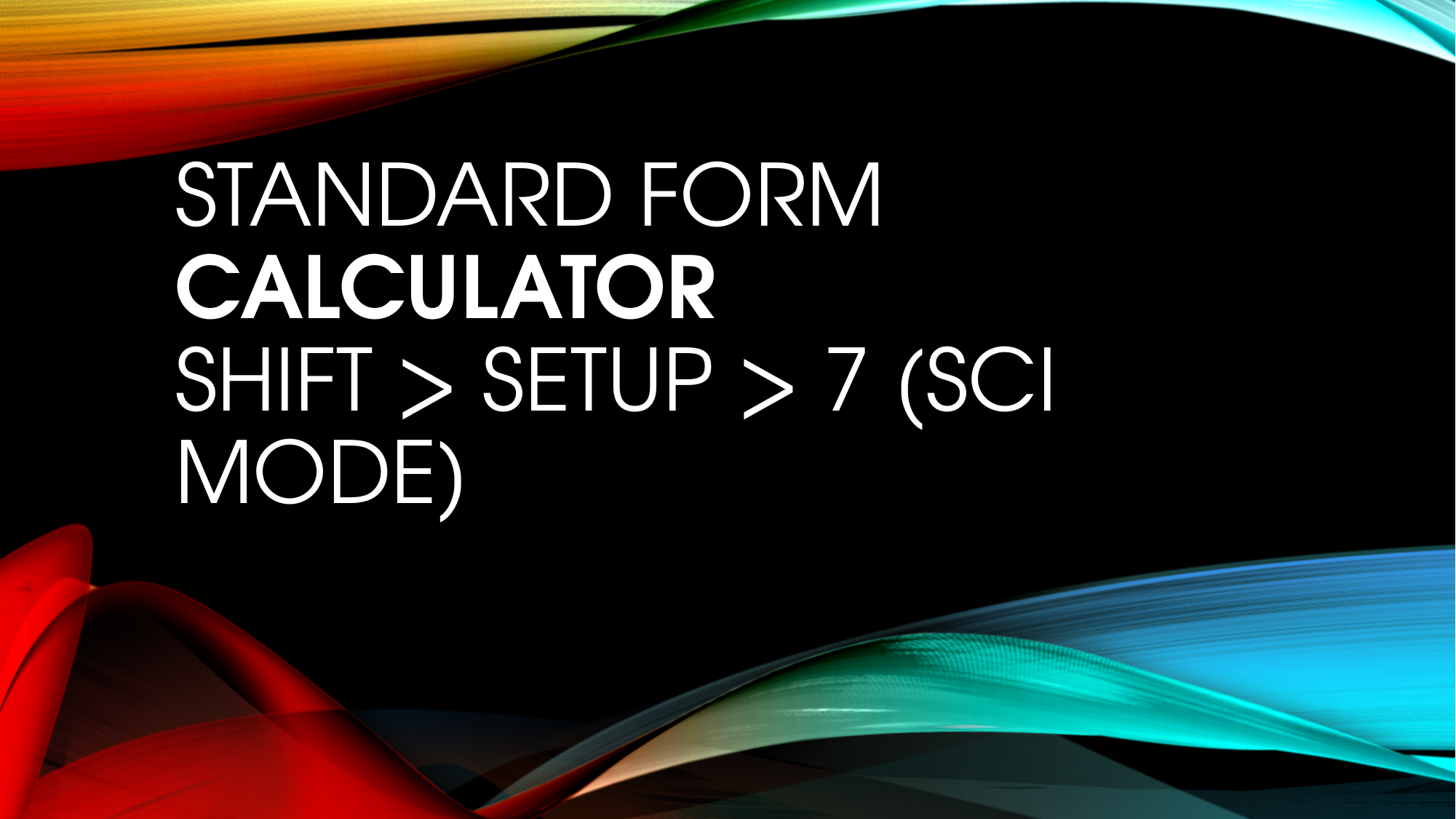

# Standard form Calculator Shift > setup > 7 (sci Mode)